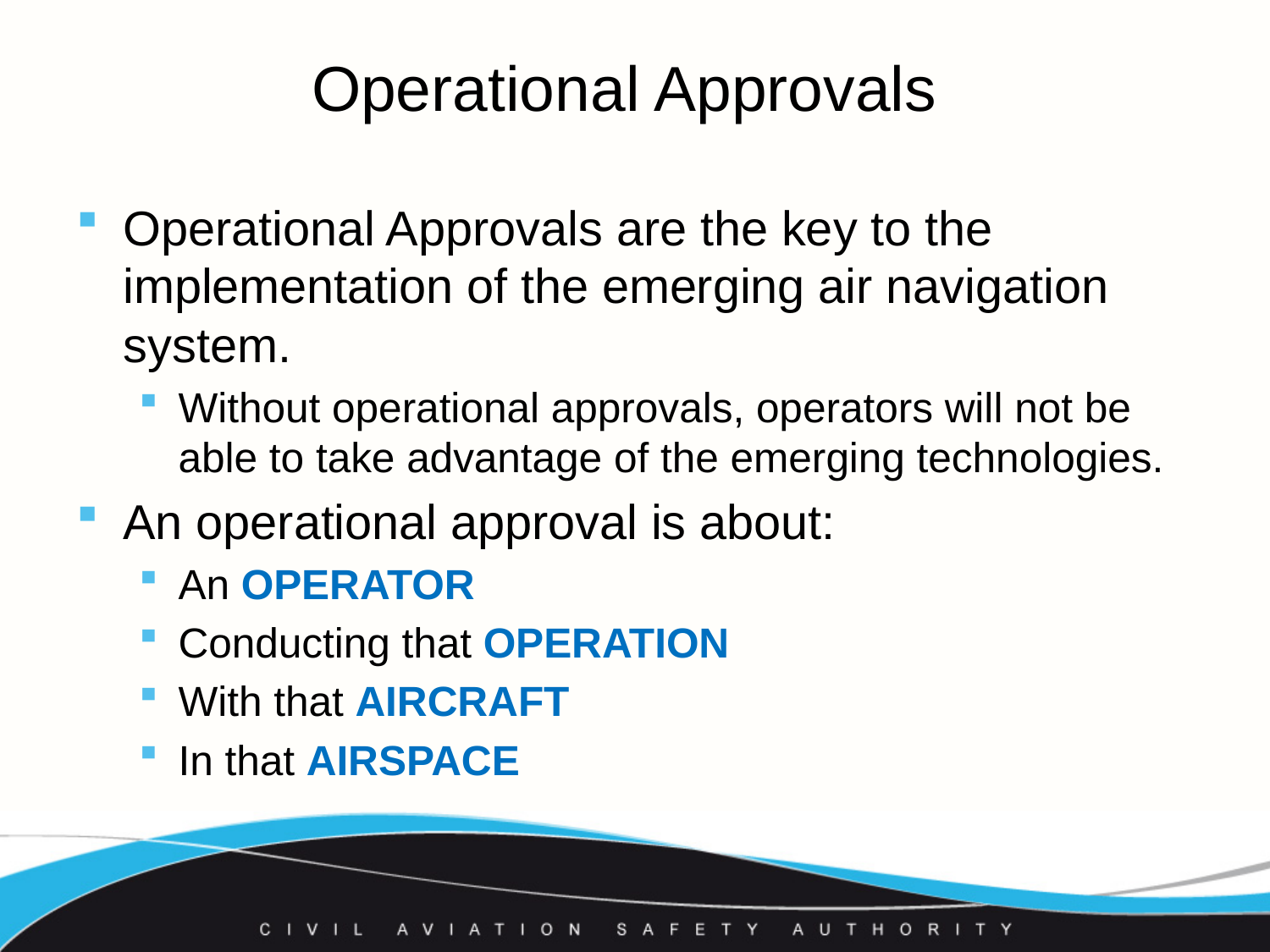

# Operational Approvals
Operational Approvals are the key to the implementation of the emerging air navigation system.
Without operational approvals, operators will not be able to take advantage of the emerging technologies.
An operational approval is about:
An OPERATOR
Conducting that OPERATION
With that AIRCRAFT
In that AIRSPACE